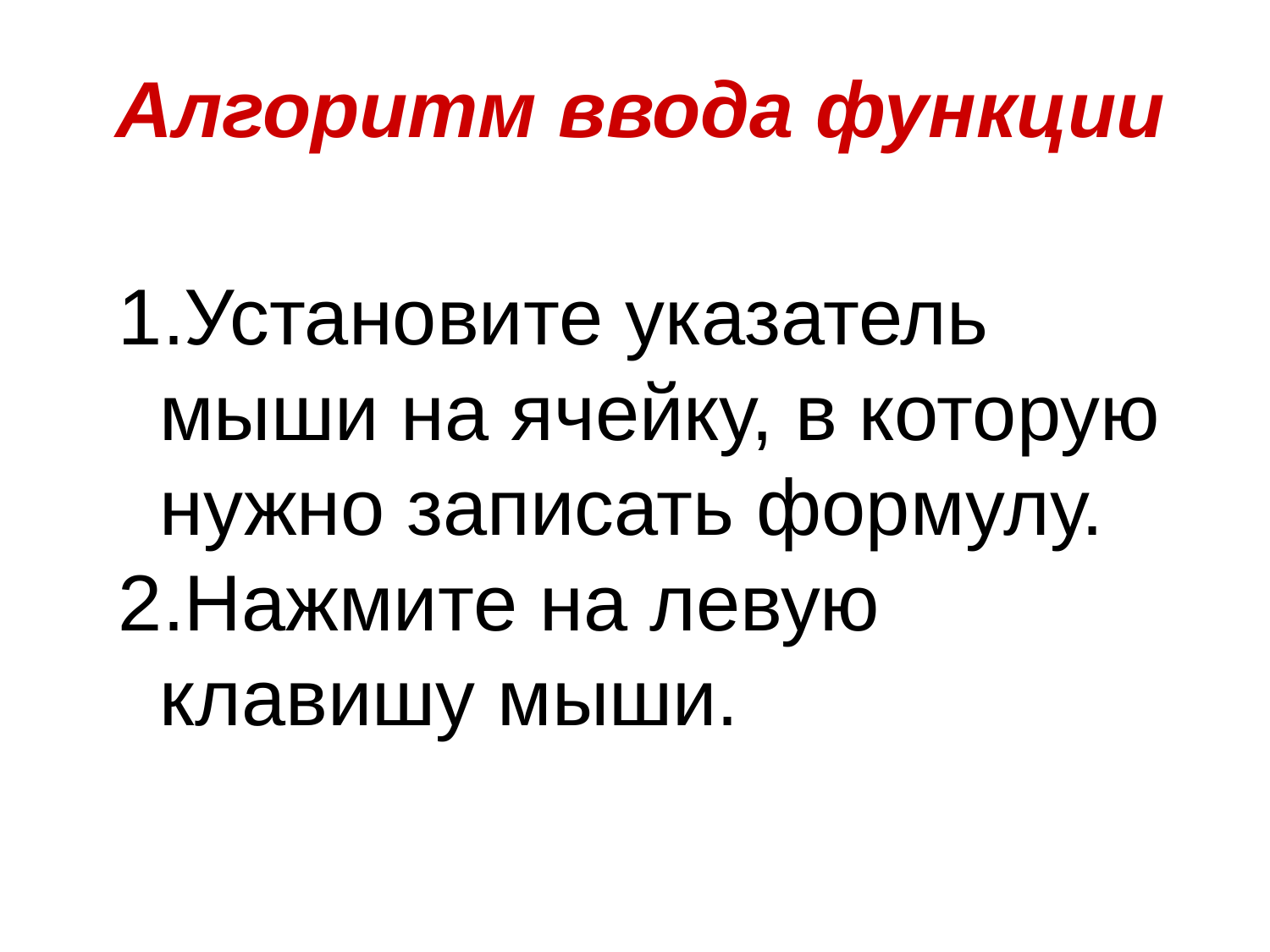

Алгоритм ввода функции

1.Установите указатель мыши на ячейку, в которую нужно записать формулу.
2.Нажмите на левую клавишу мыши.